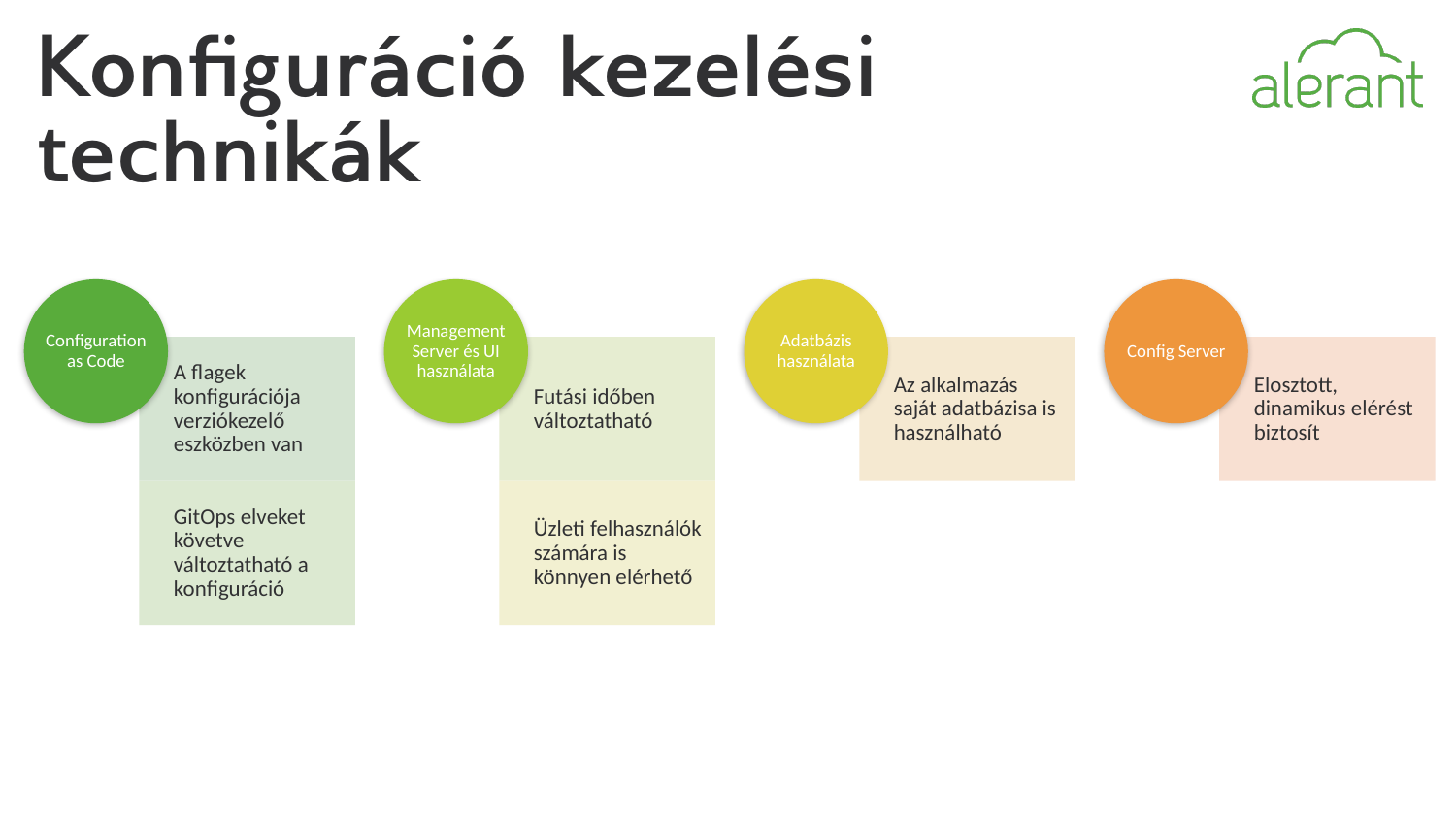

# Konfiguráció kezelési technikák
A flagek konfigurációja verziókezelő eszközben van
GitOps elveket követve változtatható a konfiguráció
Configuration as Code
Futási időben változtatható
Üzleti felhasználók számára is könnyen elérhető
Management Server és UI használata
Az alkalmazás saját adatbázisa is használható
Adatbázis használata
Elosztott, dinamikus elérést biztosít
Config Server